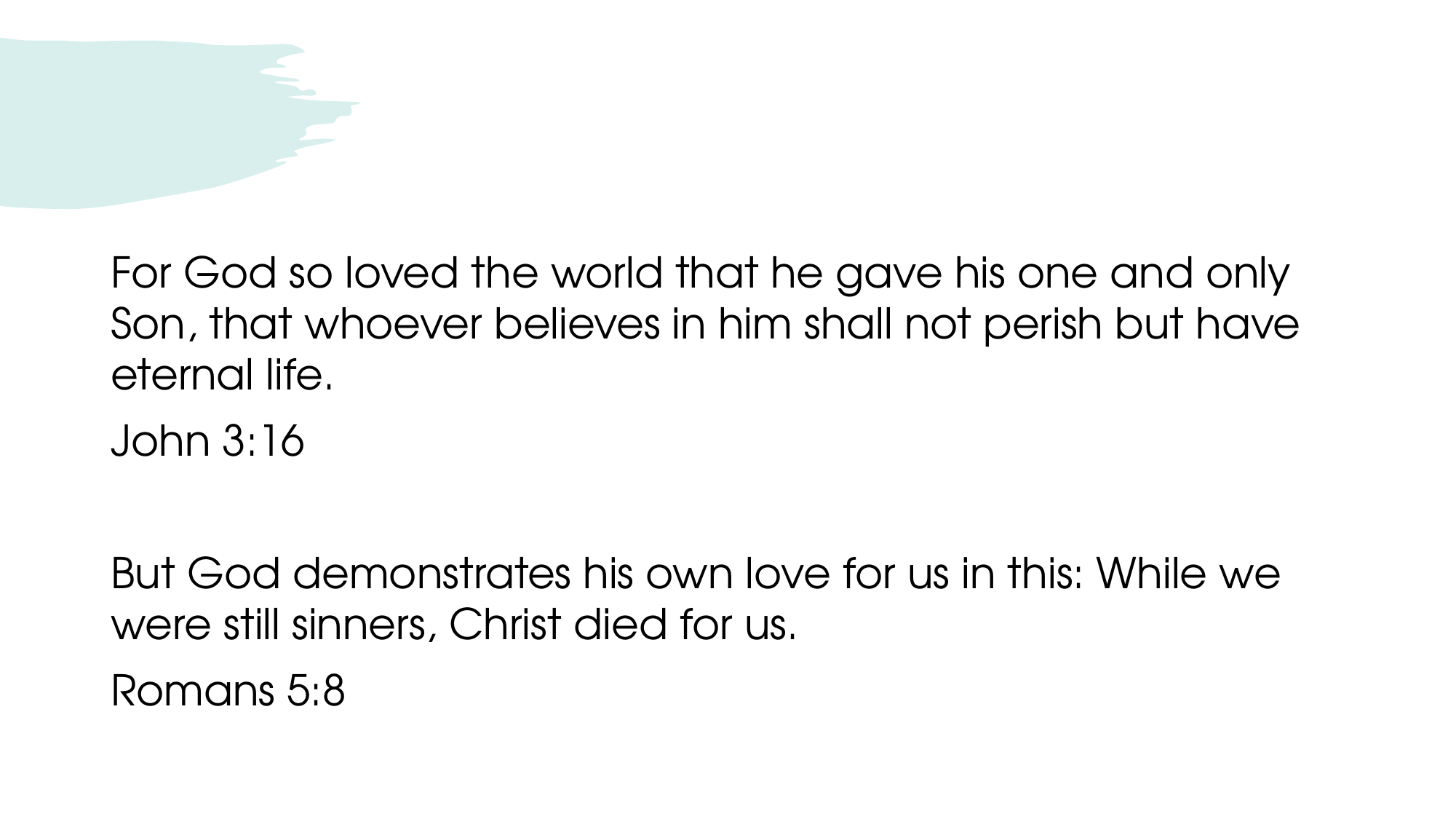

#
For God so loved the world that he gave his one and only Son, that whoever believes in him shall not perish but have eternal life.
John 3:16

But God demonstrates his own love for us in this: While we were still sinners, Christ died for us.
Romans 5:8